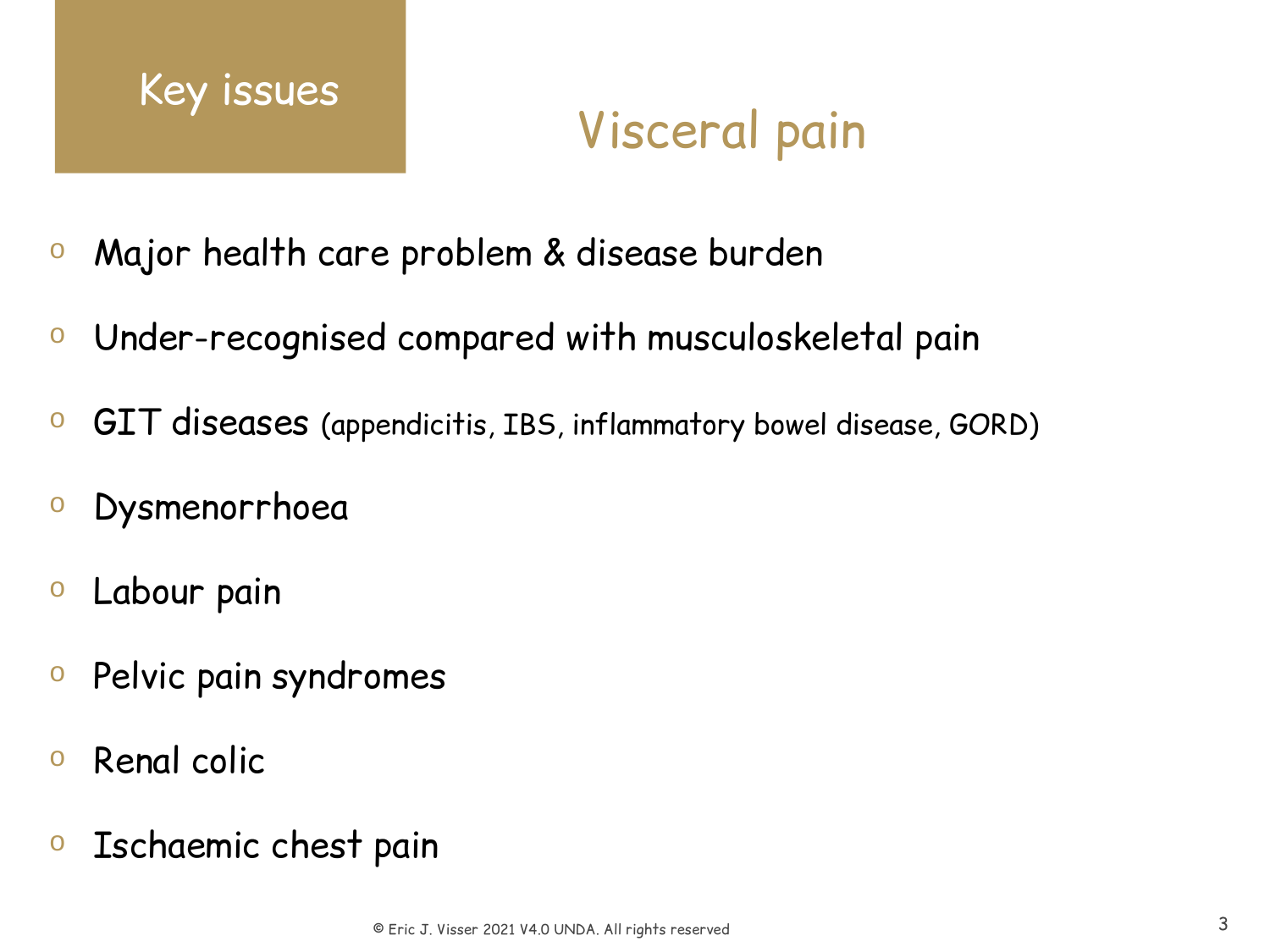

Key issues

Visceral pain
Major health care problem & disease burden
Under-recognised compared with musculoskeletal pain
GIT diseases (appendicitis, IBS, inflammatory bowel disease, GORD)
Dysmenorrhoea
Labour pain
Pelvic pain syndromes
Renal colic
Ischaemic chest pain

© Eric J. Visser 2021 V4.0 UNDA. All rights reserved
3